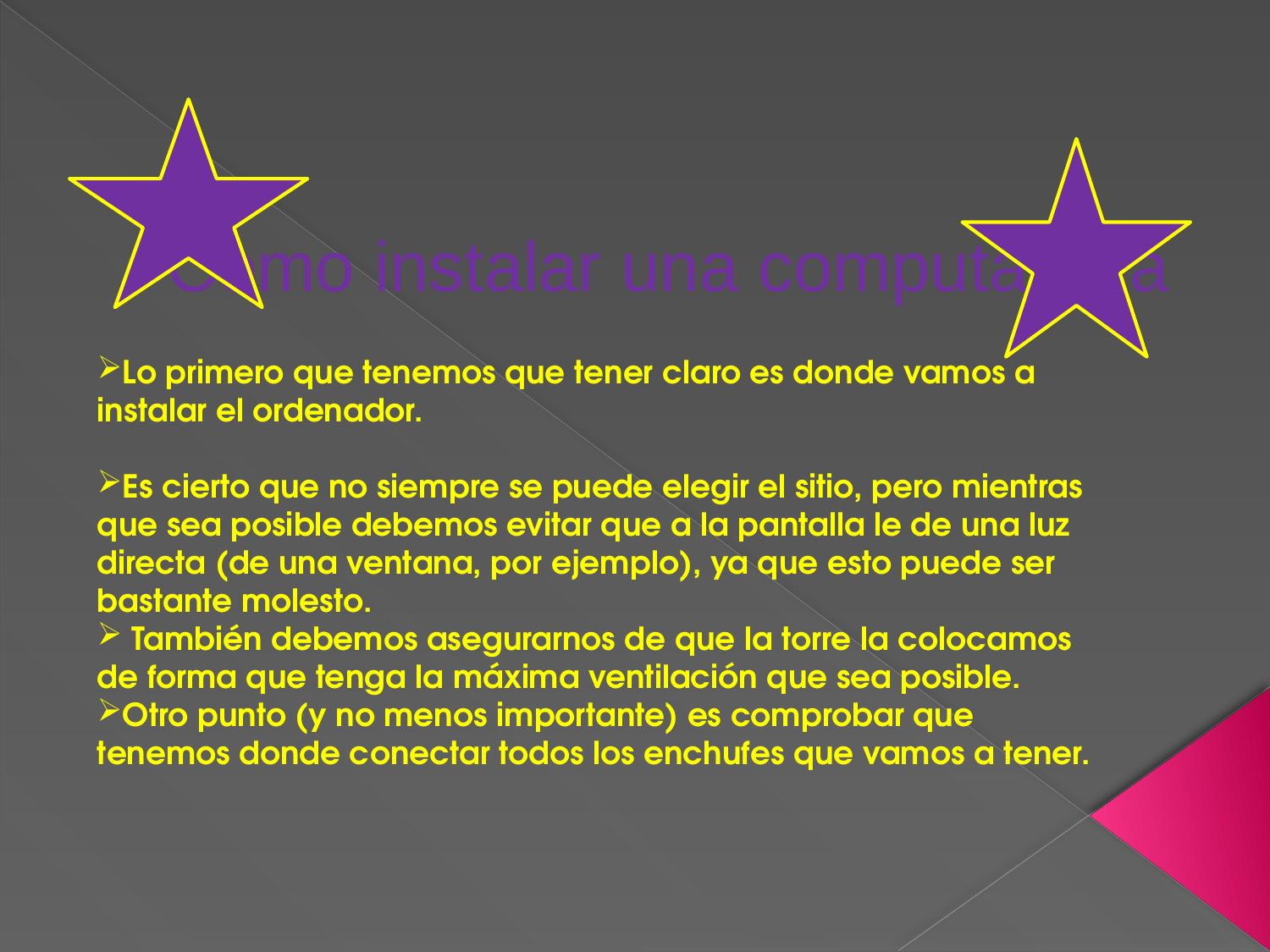

# Como instalar una computadora

Lo primero que tenemos que tener claro es donde vamos a instalar el ordenador.
Es cierto que no siempre se puede elegir el sitio, pero mientras que sea posible debemos evitar que a la pantalla le de una luz directa (de una ventana, por ejemplo), ya que esto puede ser bastante molesto.
 También debemos asegurarnos de que la torre la colocamos de forma que tenga la máxima ventilación que sea posible.
Otro punto (y no menos importante) es comprobar que tenemos donde conectar todos los enchufes que vamos a tener.